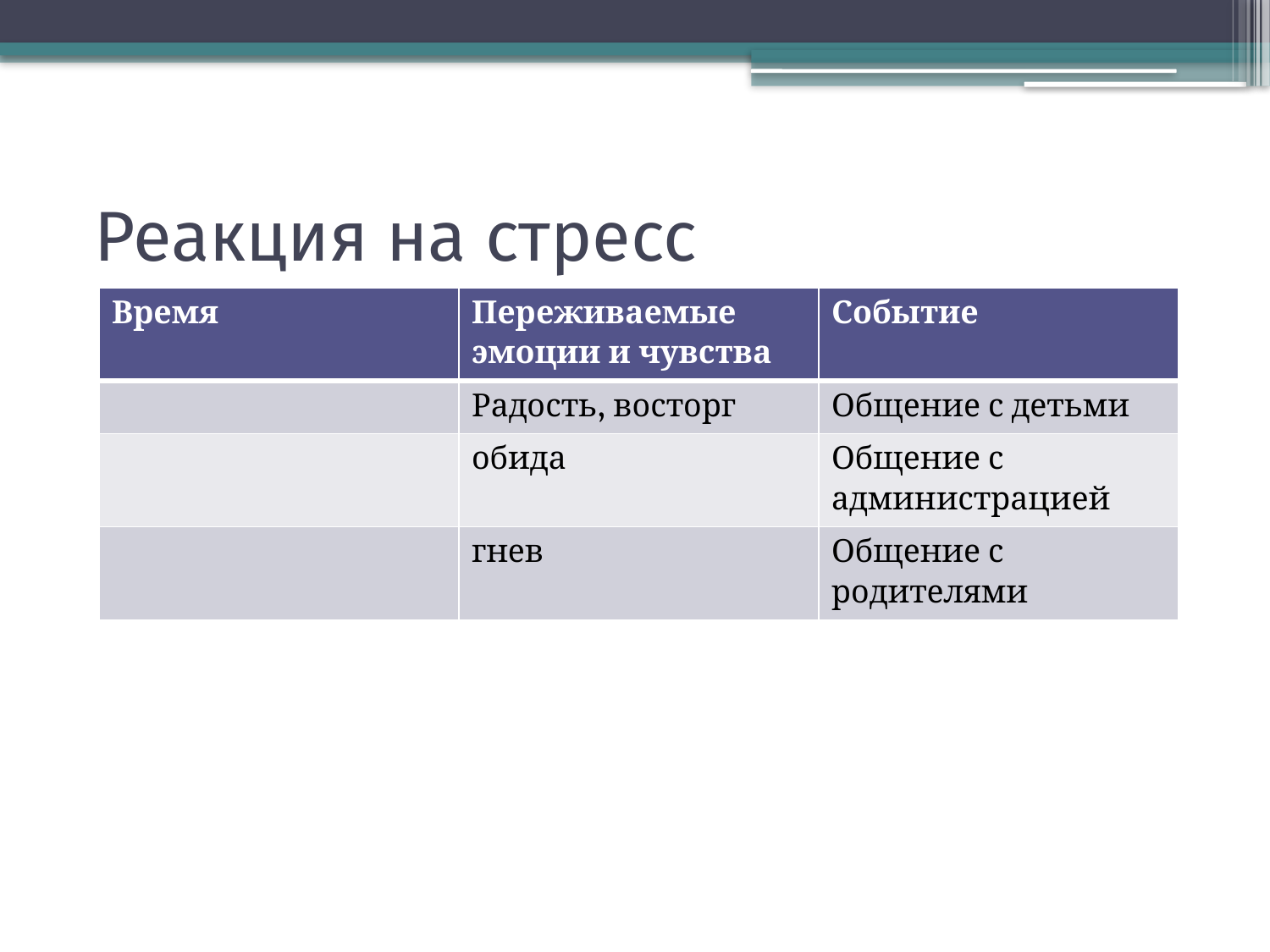

# Реакция на стресс
| Время | Переживаемые эмоции и чувства | Событие |
| --- | --- | --- |
|  | Радость, восторг | Общение с детьми |
|  | обида | Общение с администрацией |
|  | гнев | Общение с родителями |